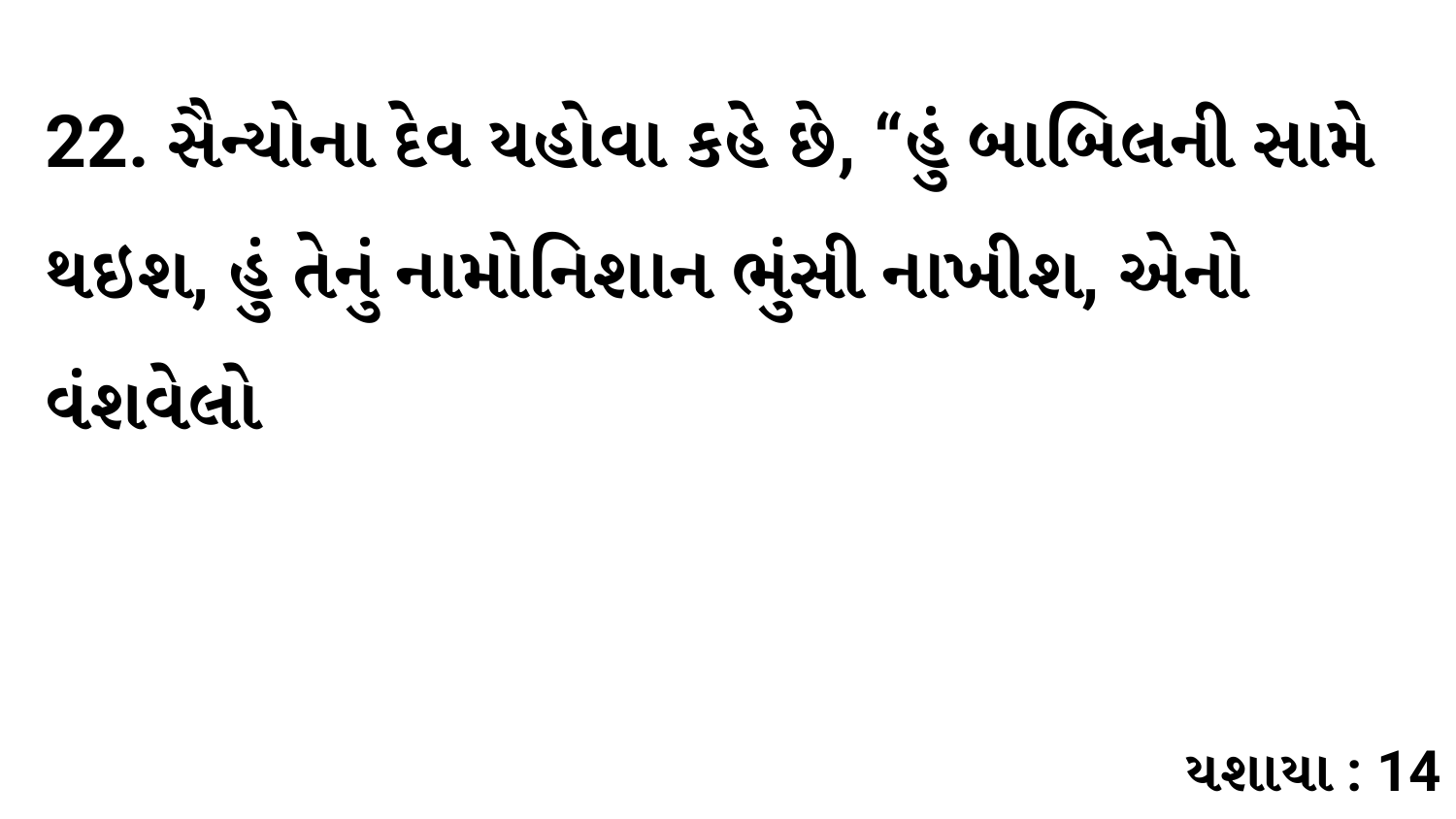

22. સૈન્યોના દેવ યહોવા કહે છે, “હું બાબિલની સામે થઇશ, હું તેનું નામોનિશાન ભુંસી નાખીશ, એનો વંશવેલો
યશાયા : 14